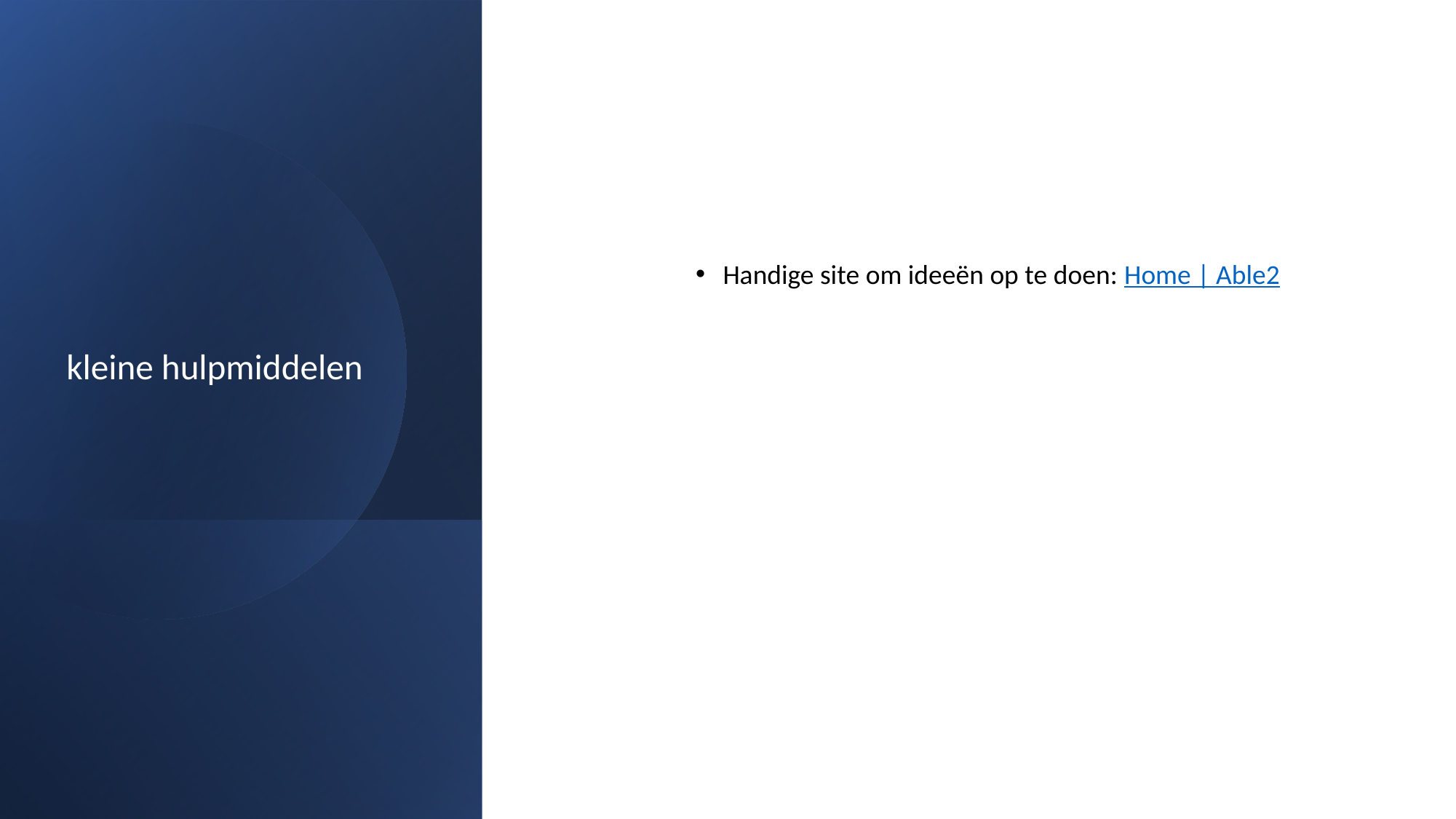

# kleine hulpmiddelen

Handige site om ideeën op te doen: Home | Able2